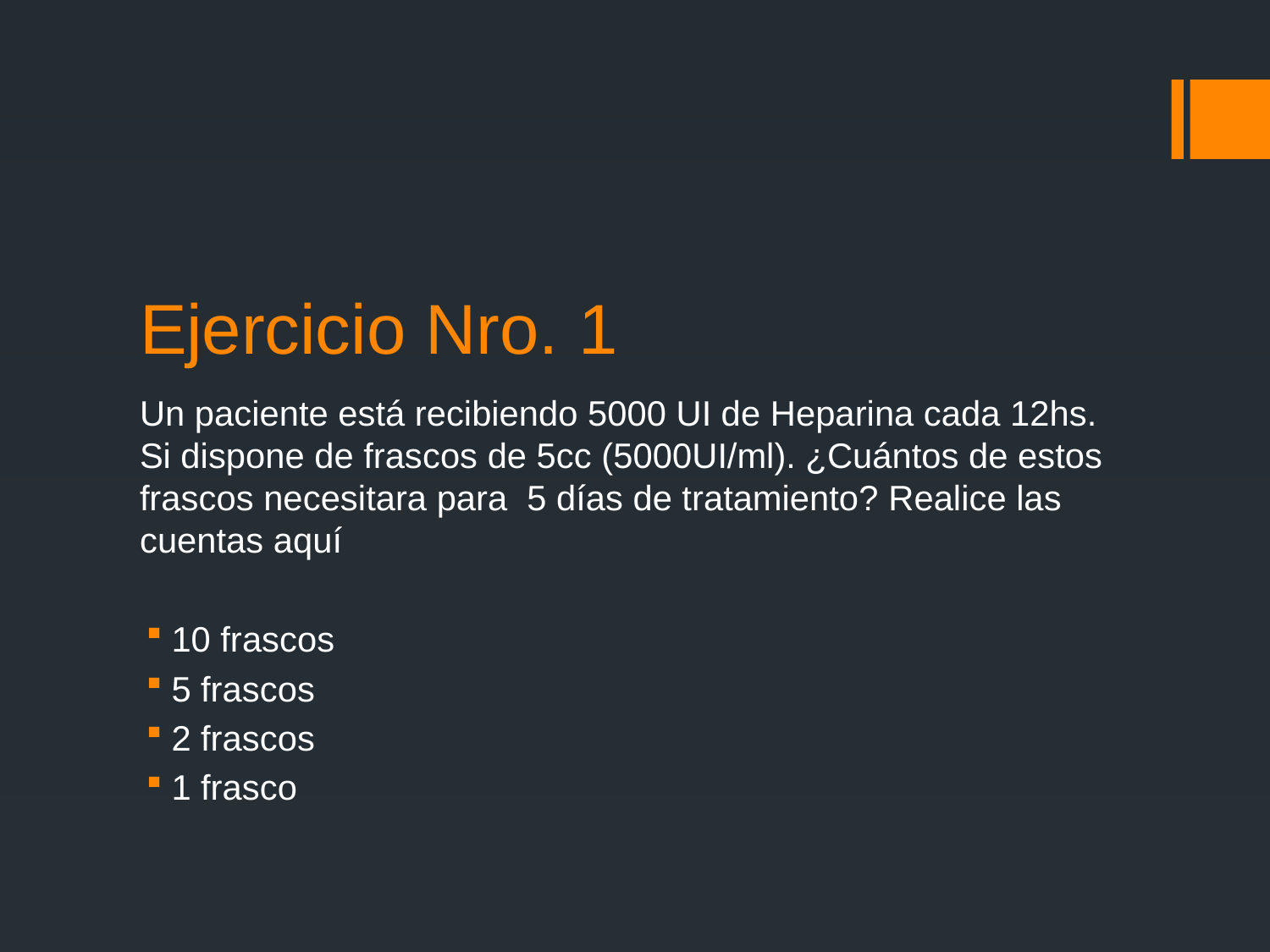

# Ejercicio Nro. 1
Un paciente está recibiendo 5000 UI de Heparina cada 12hs. Si dispone de frascos de 5cc (5000UI/ml). ¿Cuántos de estos frascos necesitara para  5 días de tratamiento? Realice las cuentas aquí

10 frascos
5 frascos
2 frascos
1 frasco